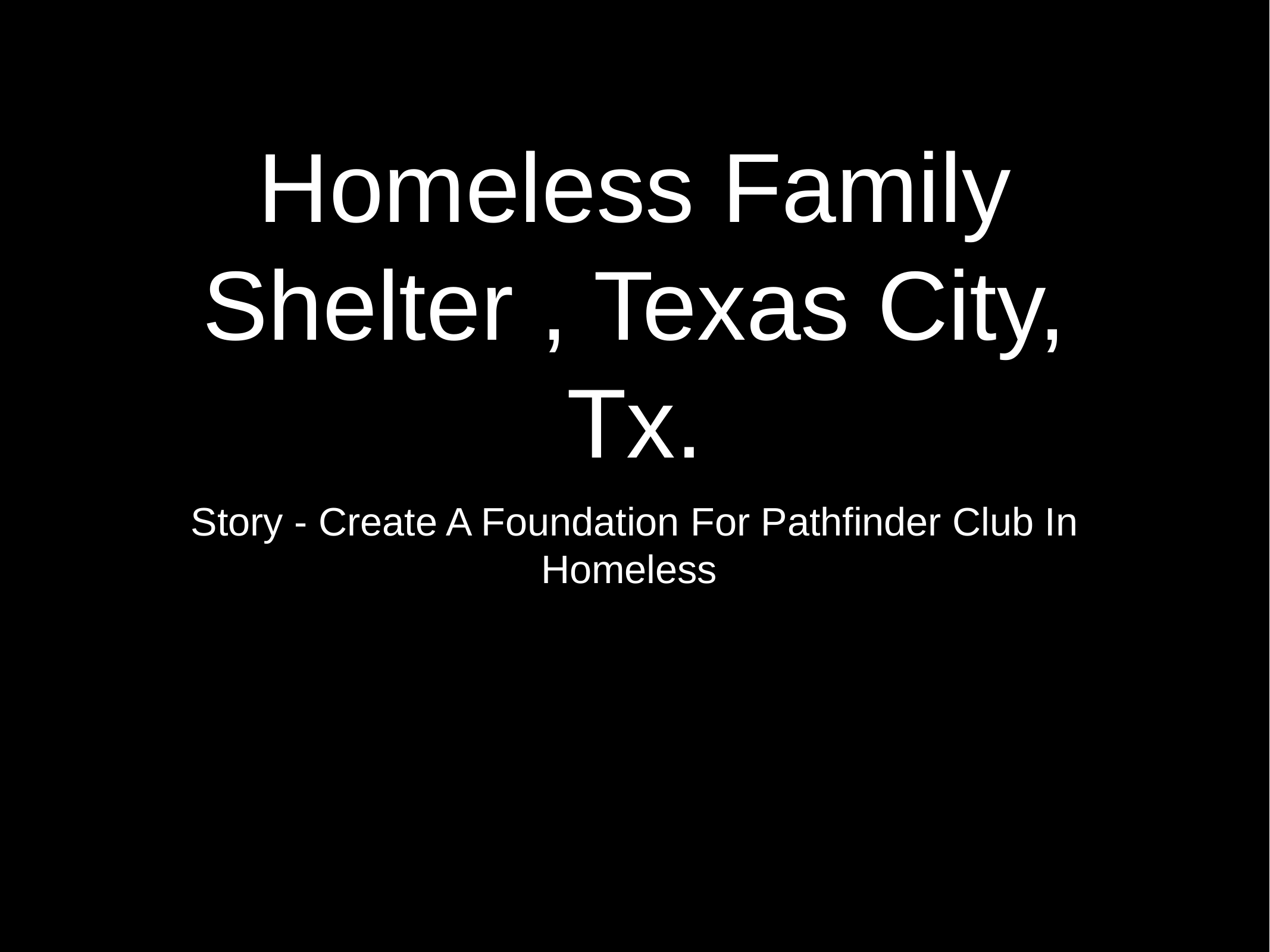

# Homeless Family Shelter , Texas City, Tx.
Story - Create A Foundation For Pathfinder Club In Homeless